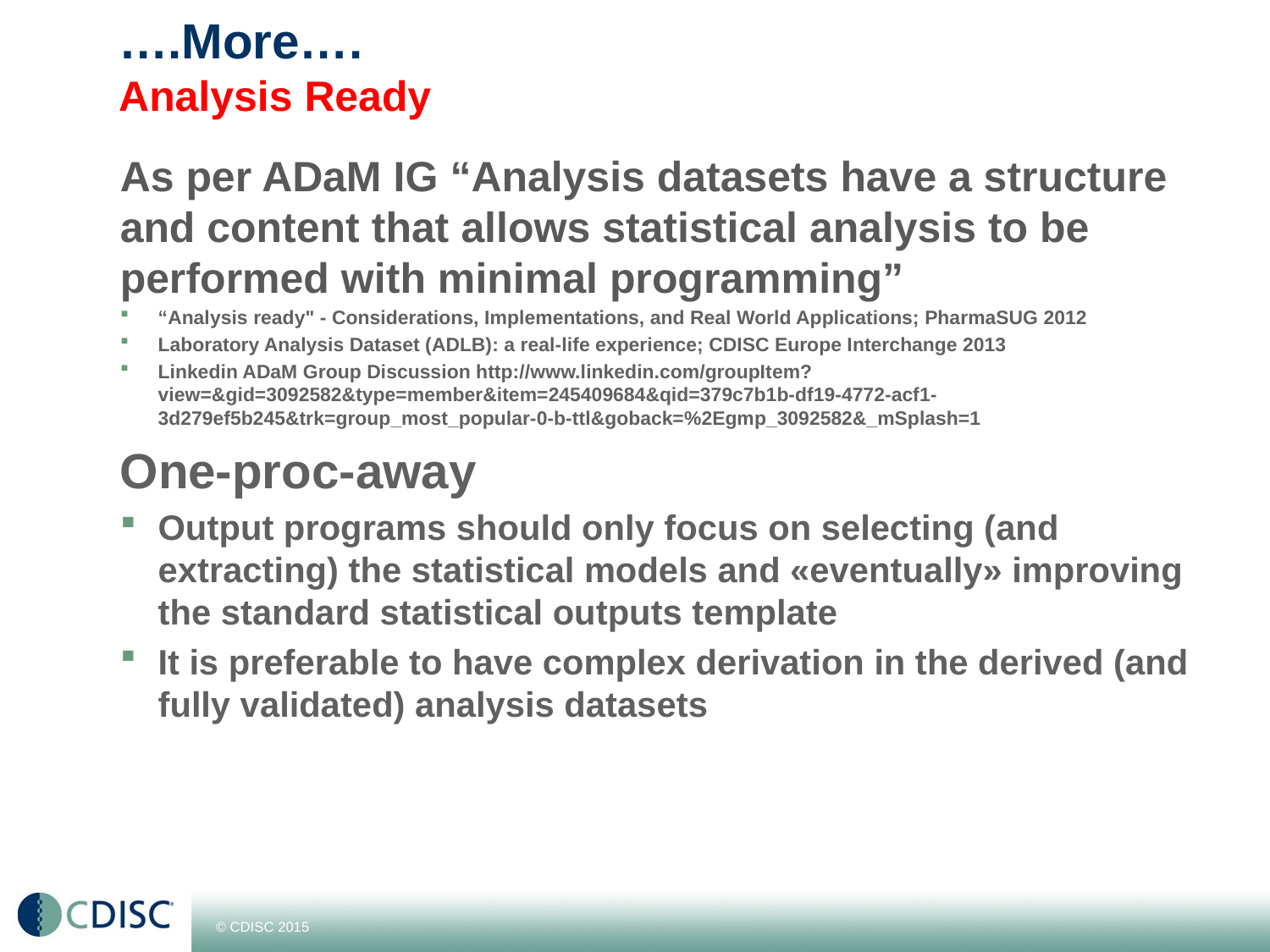

# ….More…. Analysis Ready
As per ADaM IG “Analysis datasets have a structure and content that allows statistical analysis to be performed with minimal programming”
“Analysis ready" - Considerations, Implementations, and Real World Applications; PharmaSUG 2012
Laboratory Analysis Dataset (ADLB): a real-life experience; CDISC Europe Interchange 2013
Linkedin ADaM Group Discussion http://www.linkedin.com/groupItem?view=&gid=3092582&type=member&item=245409684&qid=379c7b1b-df19-4772-acf1-3d279ef5b245&trk=group_most_popular-0-b-ttl&goback=%2Egmp_3092582&_mSplash=1
One-proc-away
Output programs should only focus on selecting (and extracting) the statistical models and «eventually» improving the standard statistical outputs template
It is preferable to have complex derivation in the derived (and fully validated) analysis datasets